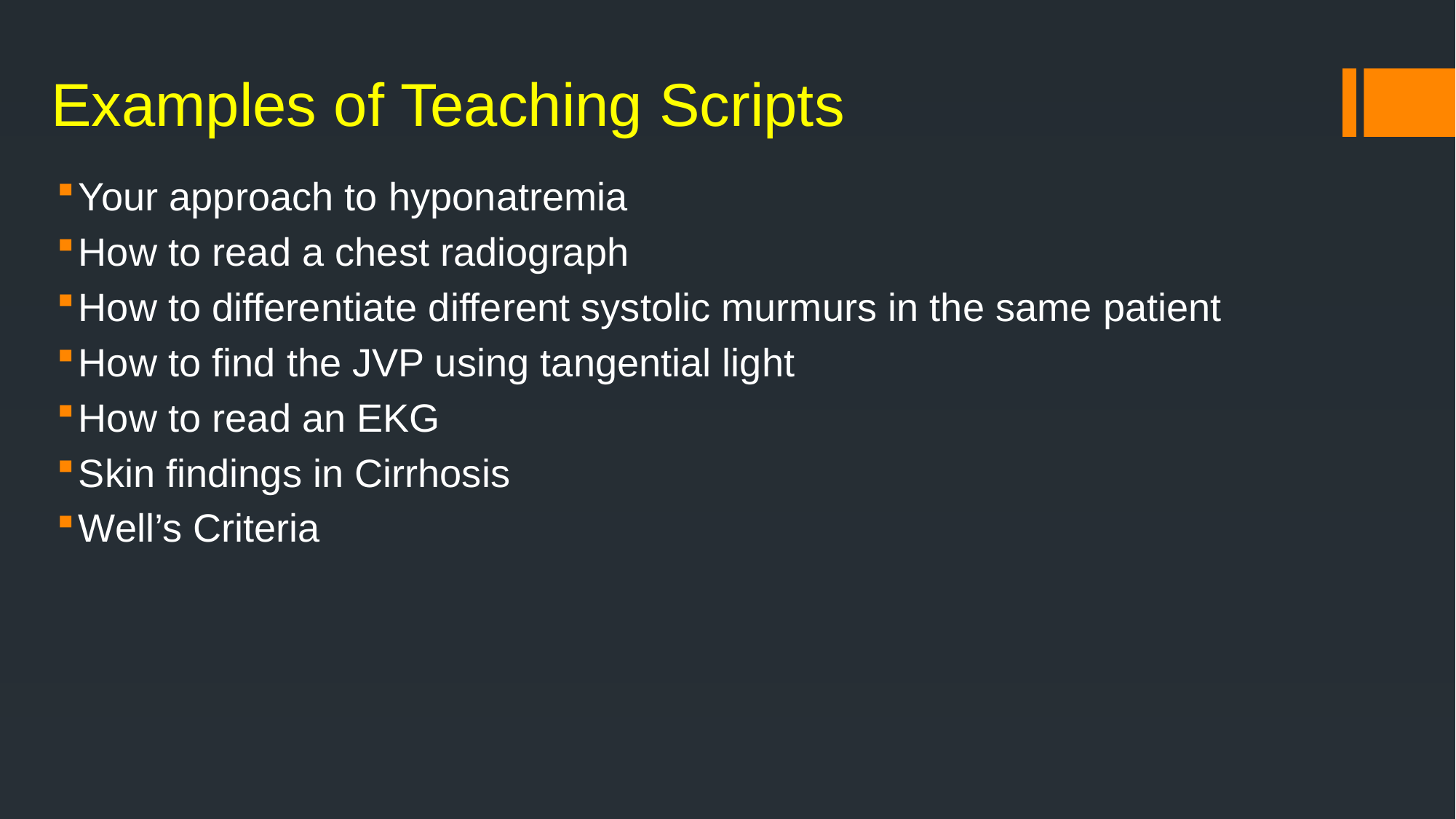

# Examples of Teaching Scripts
Your approach to hyponatremia
How to read a chest radiograph
How to differentiate different systolic murmurs in the same patient
How to find the JVP using tangential light
How to read an EKG
Skin findings in Cirrhosis
Well’s Criteria